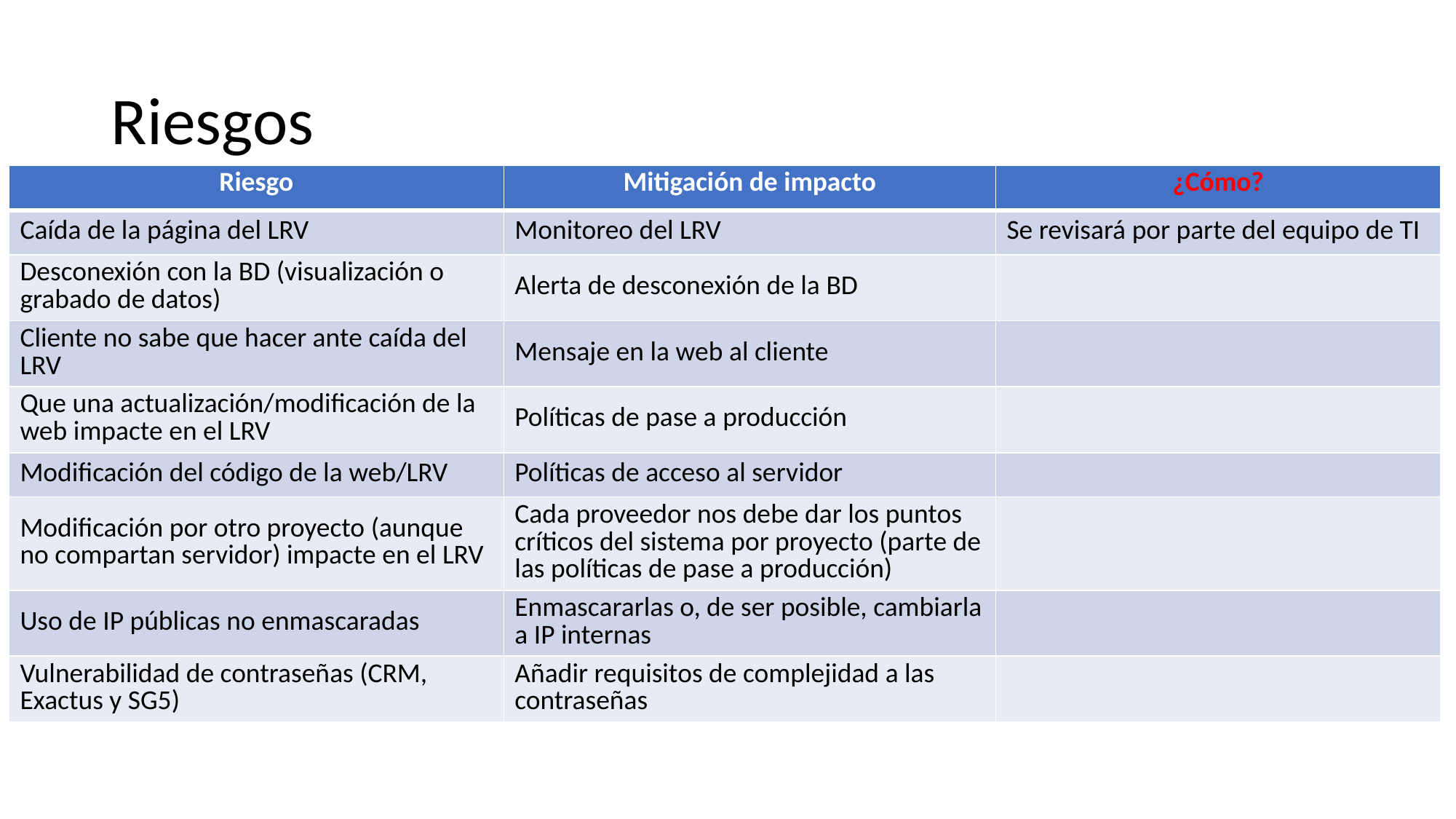

# Riesgos
| Riesgo | Mitigación de impacto | ¿Cómo? |
| --- | --- | --- |
| Caída de la página del LRV | Monitoreo del LRV | Se revisará por parte del equipo de TI |
| Desconexión con la BD (visualización o grabado de datos) | Alerta de desconexión de la BD |  |
| Cliente no sabe que hacer ante caída del LRV | Mensaje en la web al cliente |  |
| Que una actualización/modificación de la web impacte en el LRV | Políticas de pase a producción |  |
| Modificación del código de la web/LRV | Políticas de acceso al servidor |  |
| Modificación por otro proyecto (aunque no compartan servidor) impacte en el LRV | Cada proveedor nos debe dar los puntos críticos del sistema por proyecto (parte de las políticas de pase a producción) |  |
| Uso de IP públicas no enmascaradas | Enmascararlas o, de ser posible, cambiarla a IP internas |  |
| Vulnerabilidad de contraseñas (CRM, Exactus y SG5) | Añadir requisitos de complejidad a las contraseñas |  |